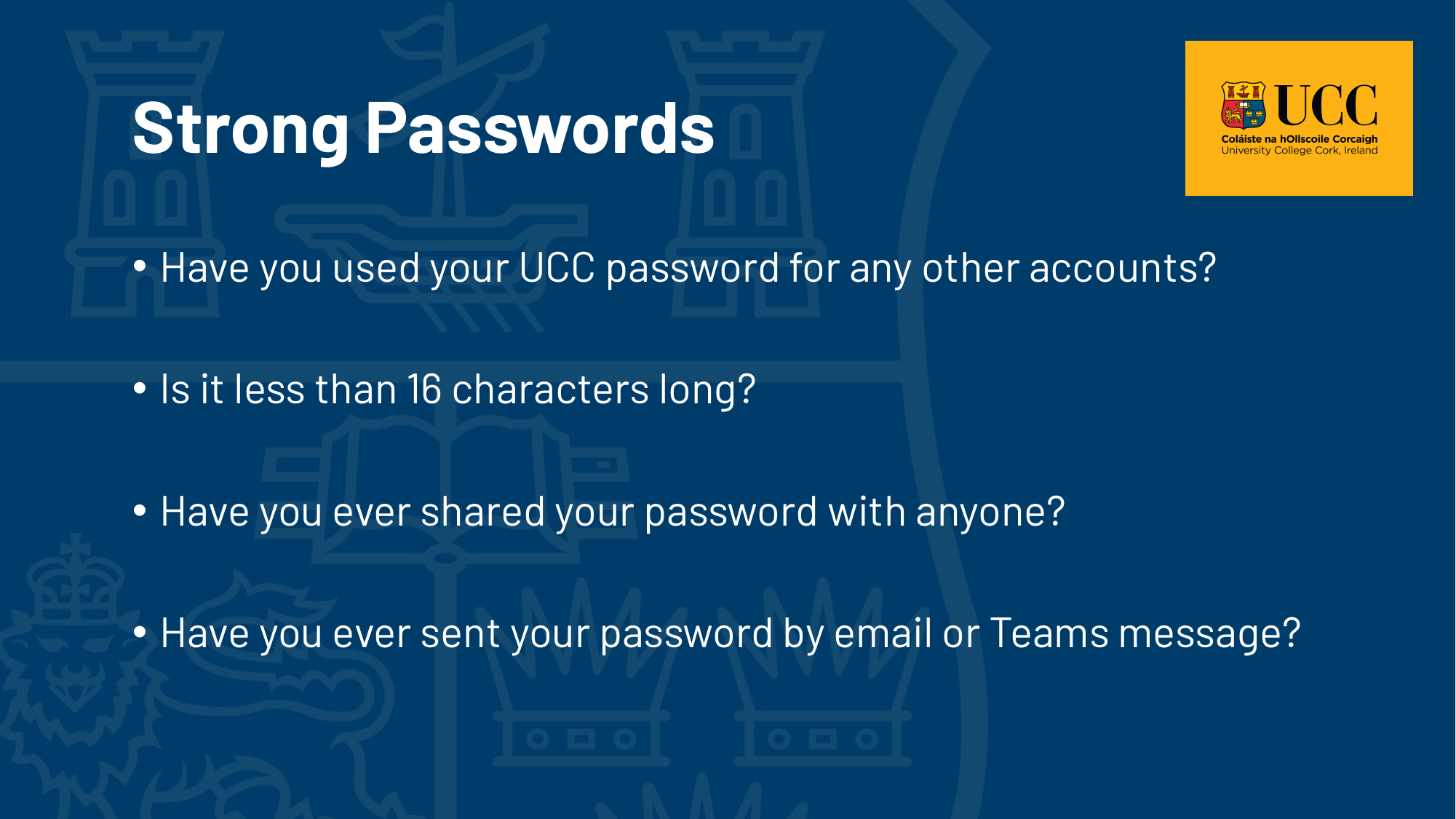

Strong Passwords

Have you used your UCC password for any other accounts?

Is it less than 16 characters long?

Have you ever shared your password with anyone?

Have you ever sent your password by email or Teams message?